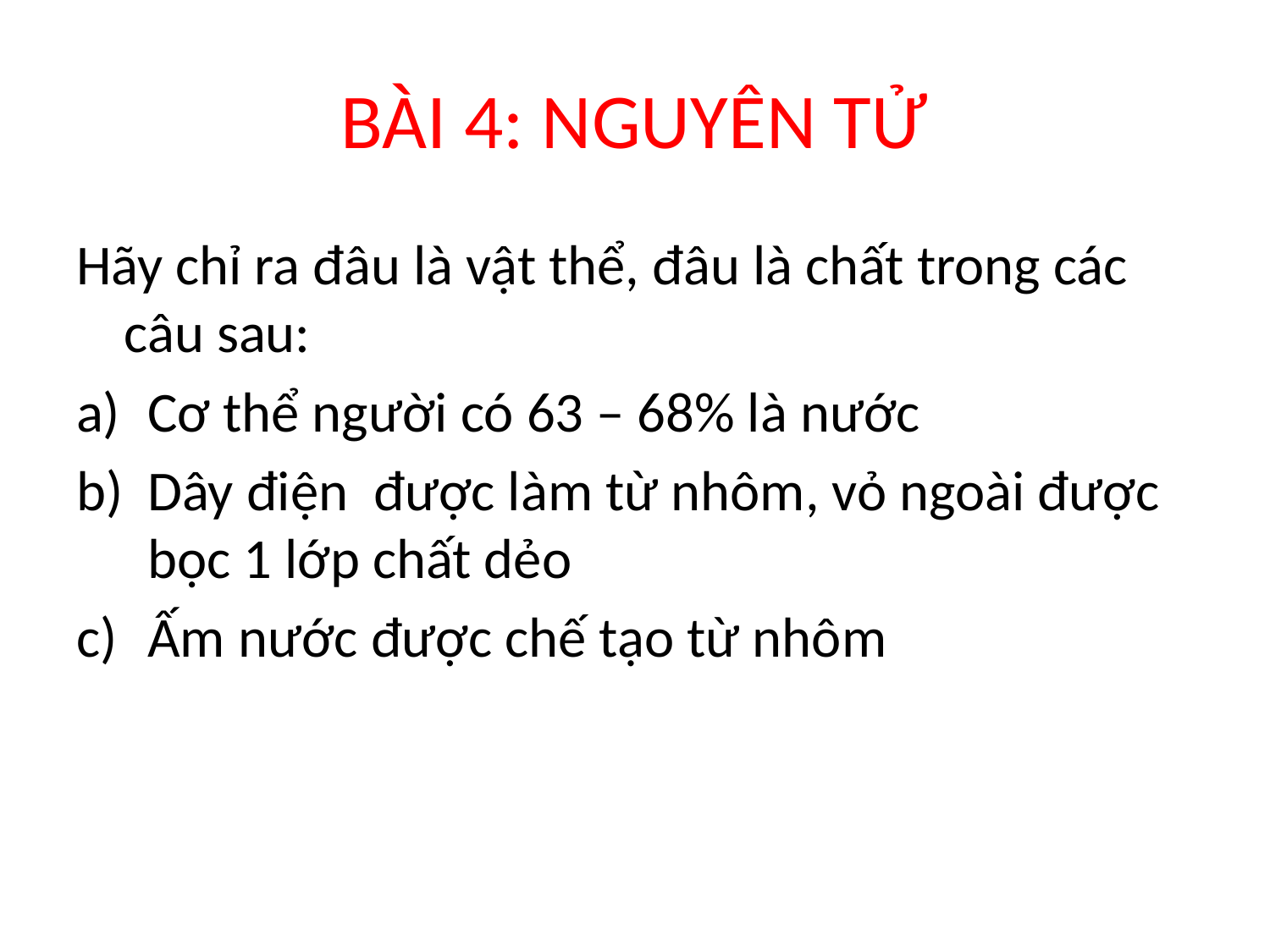

# BÀI 4: NGUYÊN TỬ
Hãy chỉ ra đâu là vật thể, đâu là chất trong các câu sau:
Cơ thể người có 63 – 68% là nước
Dây điện  được làm từ nhôm, vỏ ngoài được bọc 1 lớp chất dẻo
Ấm nước được chế tạo từ nhôm